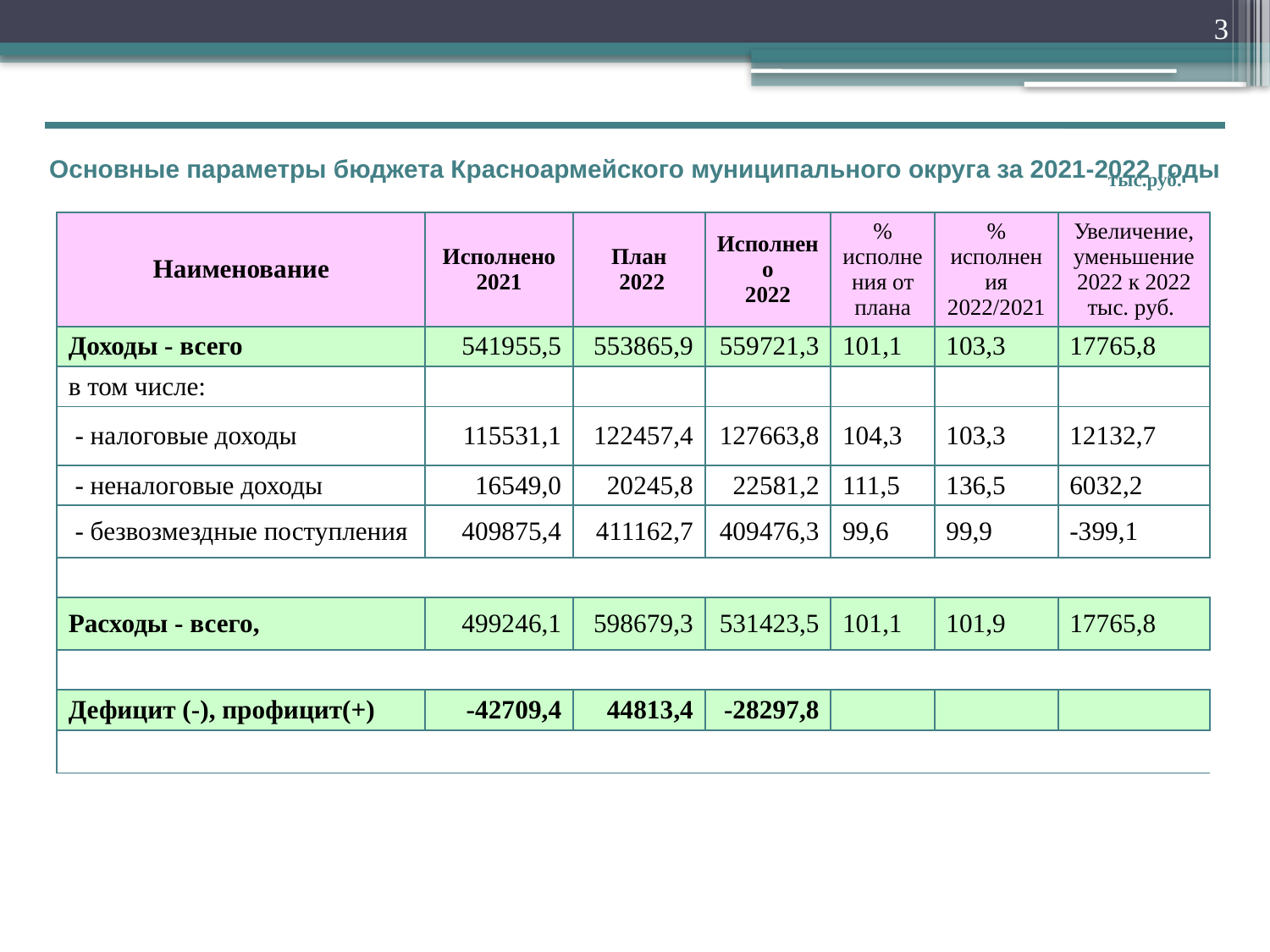

3
тыс.руб.

# Основные параметры бюджета Красноармейского муниципального округа за 2021-2022 годы
| Наименование | Исполнено 2021 | План 2022 | Исполнено 2022 | % исполнения от плана | % исполнения 2022/2021 | Увеличение, уменьшение 2022 к 2022 тыс. руб. |
| --- | --- | --- | --- | --- | --- | --- |
| Доходы - всего | 541955,5 | 553865,9 | 559721,3 | 101,1 | 103,3 | 17765,8 |
| в том числе: |  |  |  |  |  |  |
| - налоговые доходы | 115531,1 | 122457,4 | 127663,8 | 104,3 | 103,3 | 12132,7 |
| - неналоговые доходы | 16549,0 | 20245,8 | 22581,2 | 111,5 | 136,5 | 6032,2 |
| - безвозмездные поступления | 409875,4 | 411162,7 | 409476,3 | 99,6 | 99,9 | -399,1 |
|  |  |  |  |  |  |  |
| Расходы - всего, | 499246,1 | 598679,3 | 531423,5 | 101,1 | 101,9 | 17765,8 |
|  |  |  |  |  |  |  |
| Дефицит (-), профицит(+) | -42709,4 | 44813,4 | -28297,8 |  |  |  |
|  |  |  |  |  |  |  |